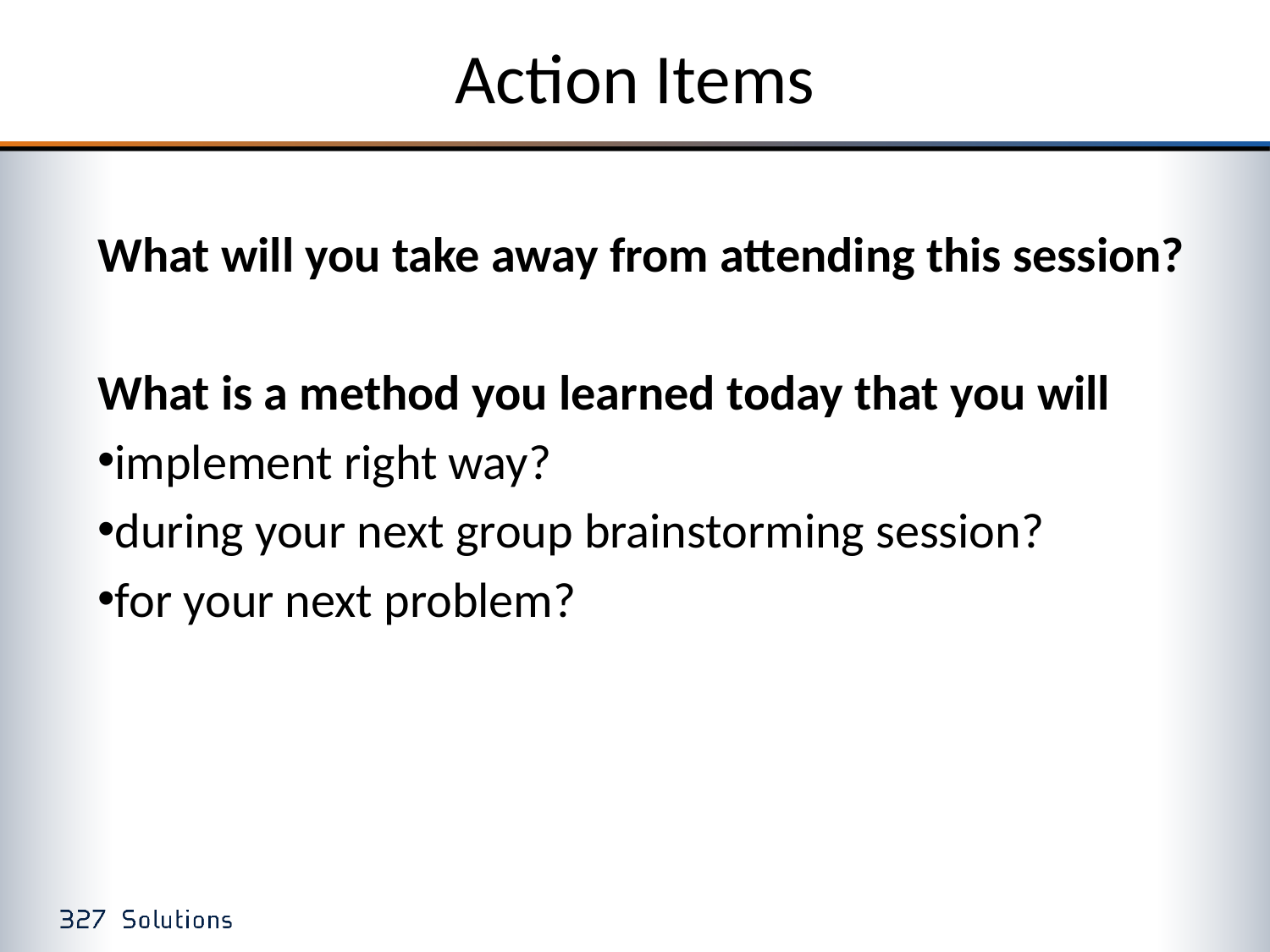

# Action Items
What will you take away from attending this session?

What is a method you learned today that you will
implement right way?
during your next group brainstorming session?
for your next problem?